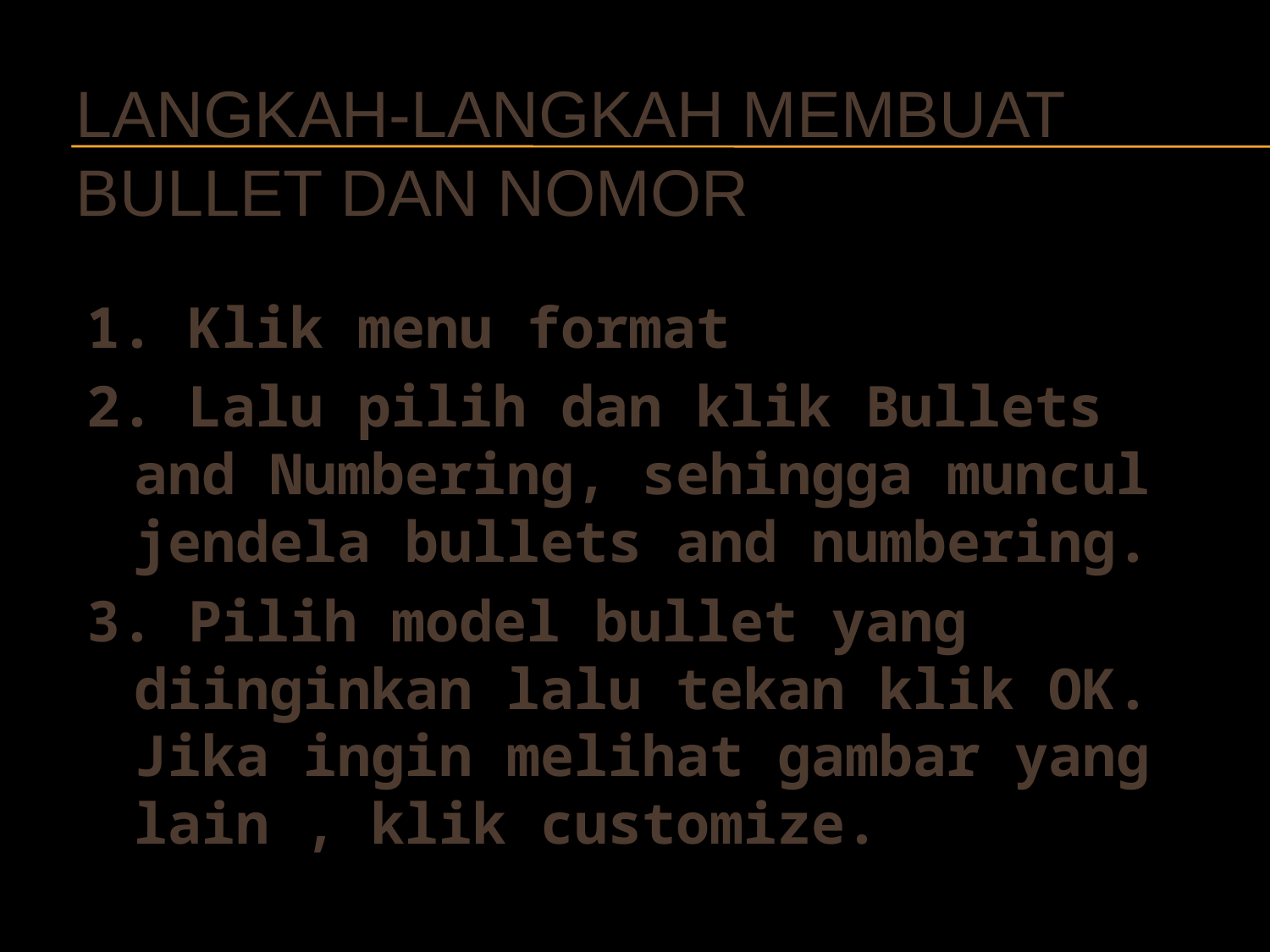

# Langkah-langkah membuat Bullet dan Nomor
1. Klik menu format
2. Lalu pilih dan klik Bullets and Numbering, sehingga muncul jendela bullets and numbering.
3. Pilih model bullet yang diinginkan lalu tekan klik OK. Jika ingin melihat gambar yang lain , klik customize.